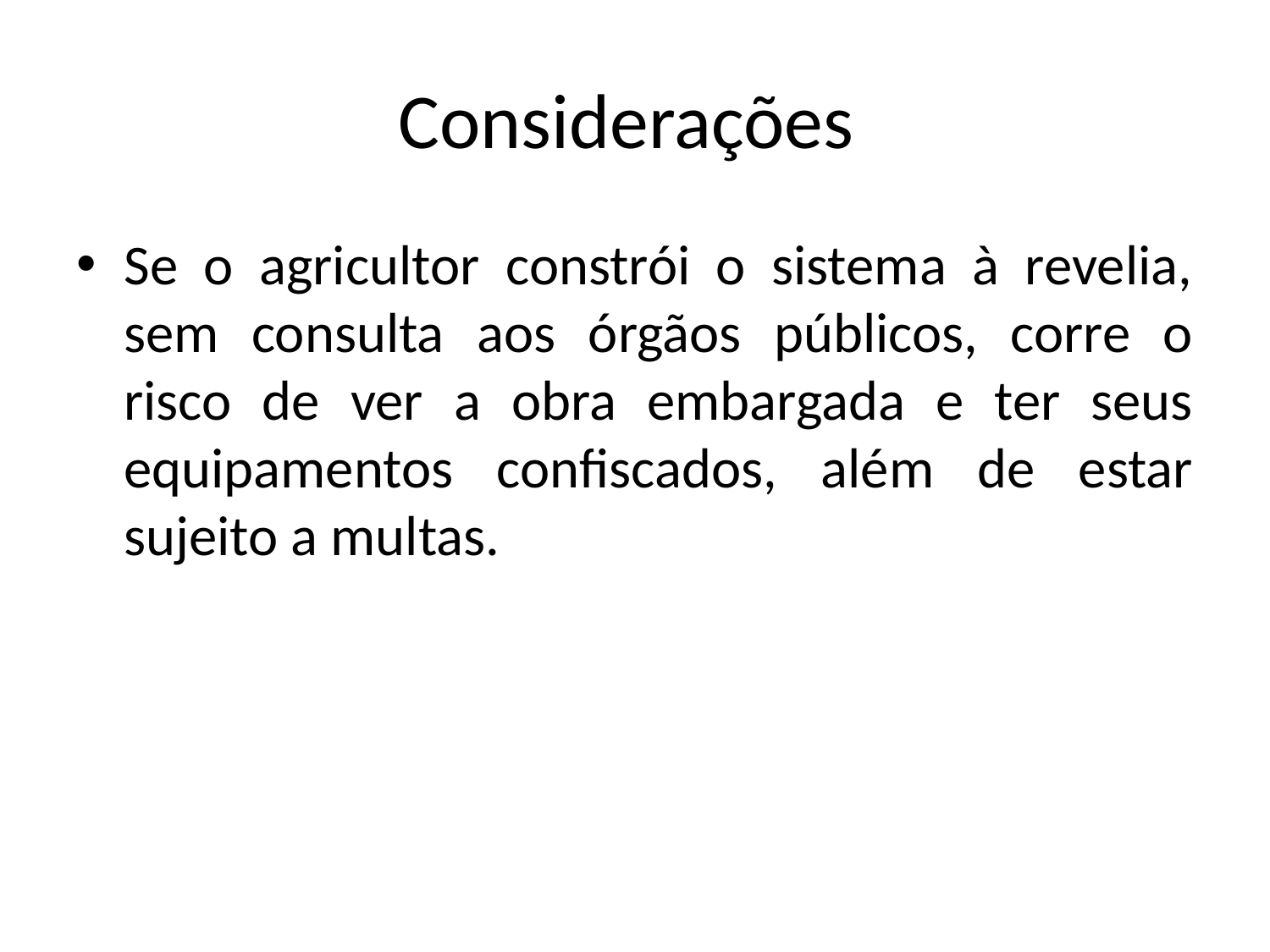

# Considerações
Se o agricultor constrói o sistema à revelia, sem consulta aos órgãos públicos, corre o risco de ver a obra embargada e ter seus equipamentos confiscados, além de estar sujeito a multas.